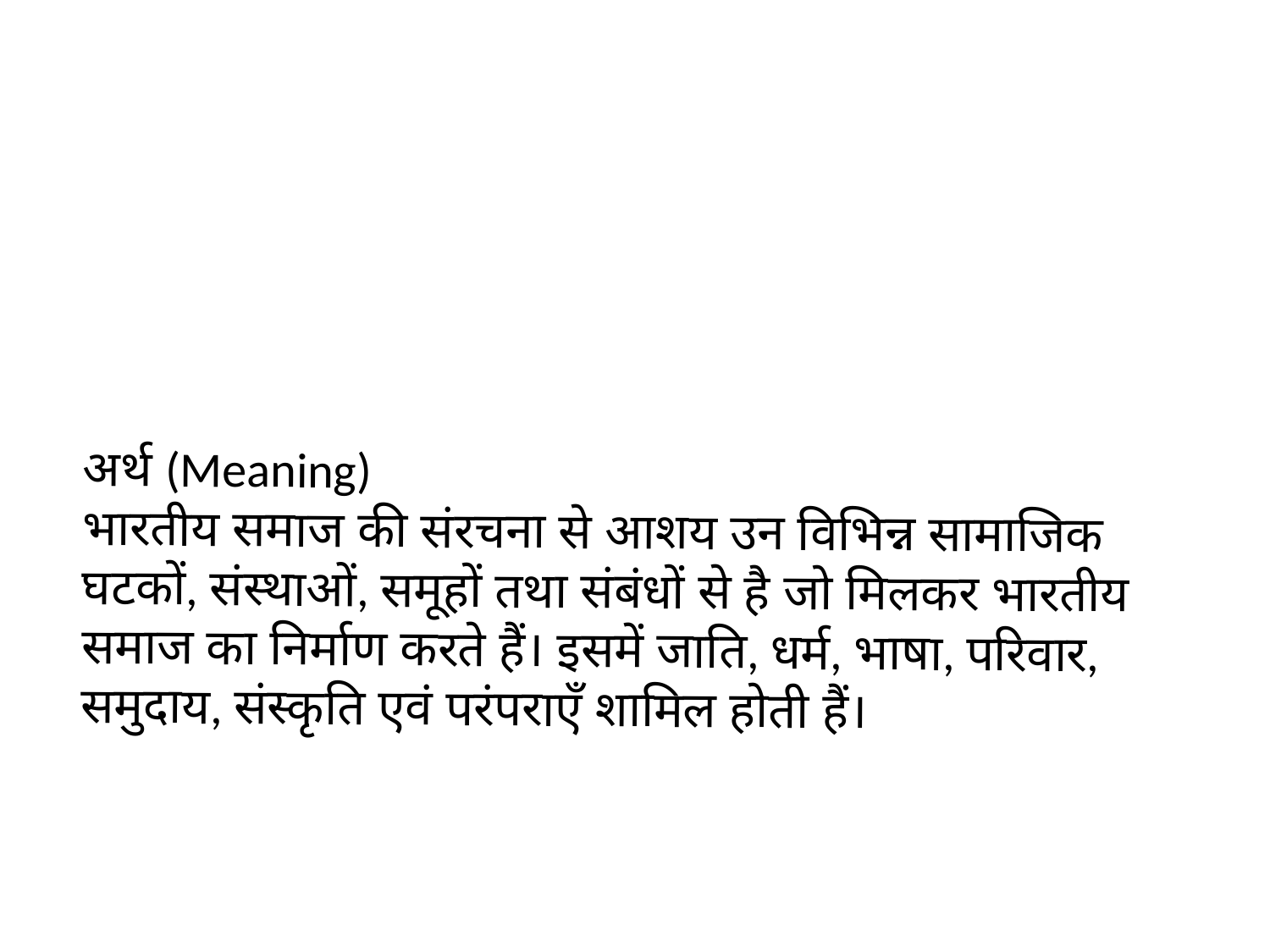

अर्थ (Meaning)
भारतीय समाज की संरचना से आशय उन विभिन्न सामाजिक घटकों, संस्थाओं, समूहों तथा संबंधों से है जो मिलकर भारतीय समाज का निर्माण करते हैं। इसमें जाति, धर्म, भाषा, परिवार, समुदाय, संस्कृति एवं परंपराएँ शामिल होती हैं।